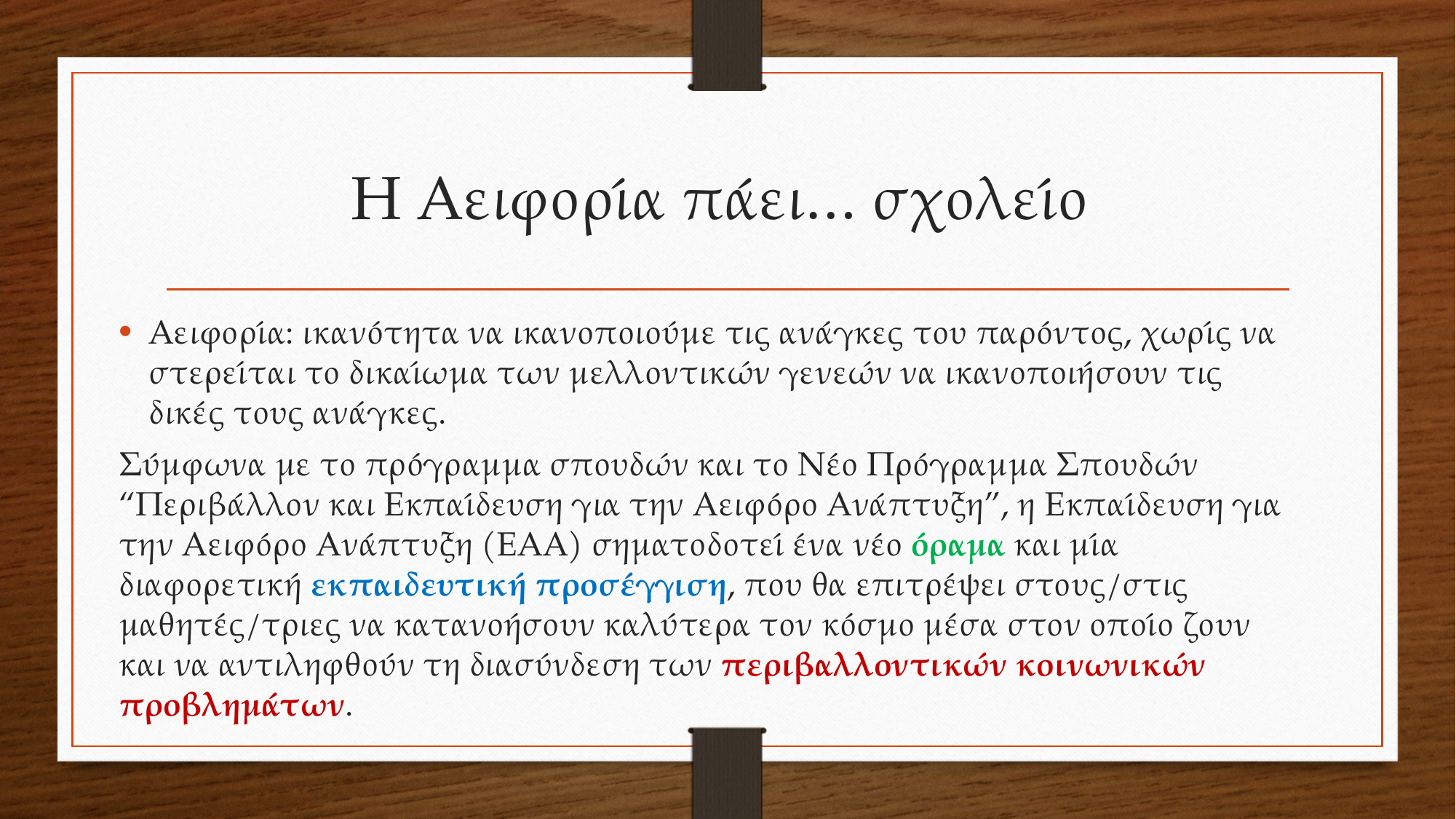

# Η Αειφορία πάει… σχολείο
Αειφορία: ικανότητα να ικανοποιούμε τις ανάγκες του παρόντος, χωρίς να στερείται το δικαίωμα των μελλοντικών γενεών να ικανοποιήσουν τις δικές τους ανάγκες.
Σύμφωνα με το πρόγραμμα σπουδών και το Νέο Πρόγραμμα Σπουδών “Περιβάλλον και Εκπαίδευση για την Αειφόρο Ανάπτυξη”, η Εκπαίδευση για την Αειφόρο Ανάπτυξη (ΕΑΑ) σηματοδοτεί ένα νέο όραμα και μία διαφορετική εκπαιδευτική προσέγγιση, που θα επιτρέψει στους/στις μαθητές/τριες να κατανοήσουν καλύτερα τον κόσμο μέσα στον οποίο ζουν και να αντιληφθούν τη διασύνδεση των περιβαλλοντικών κοινωνικών προβλημάτων.